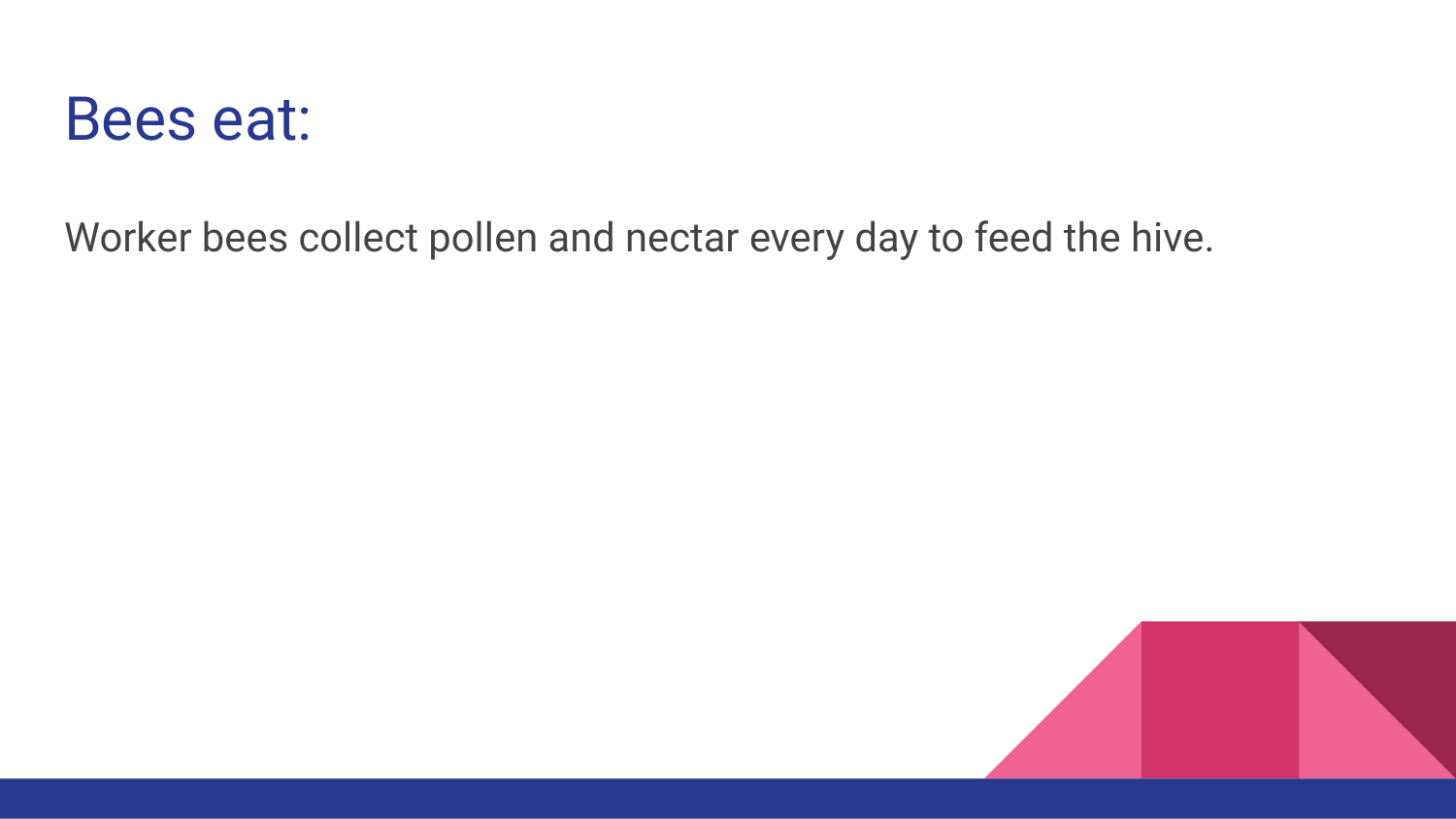

# Bees eat:
Worker bees collect pollen and nectar every day to feed the hive.